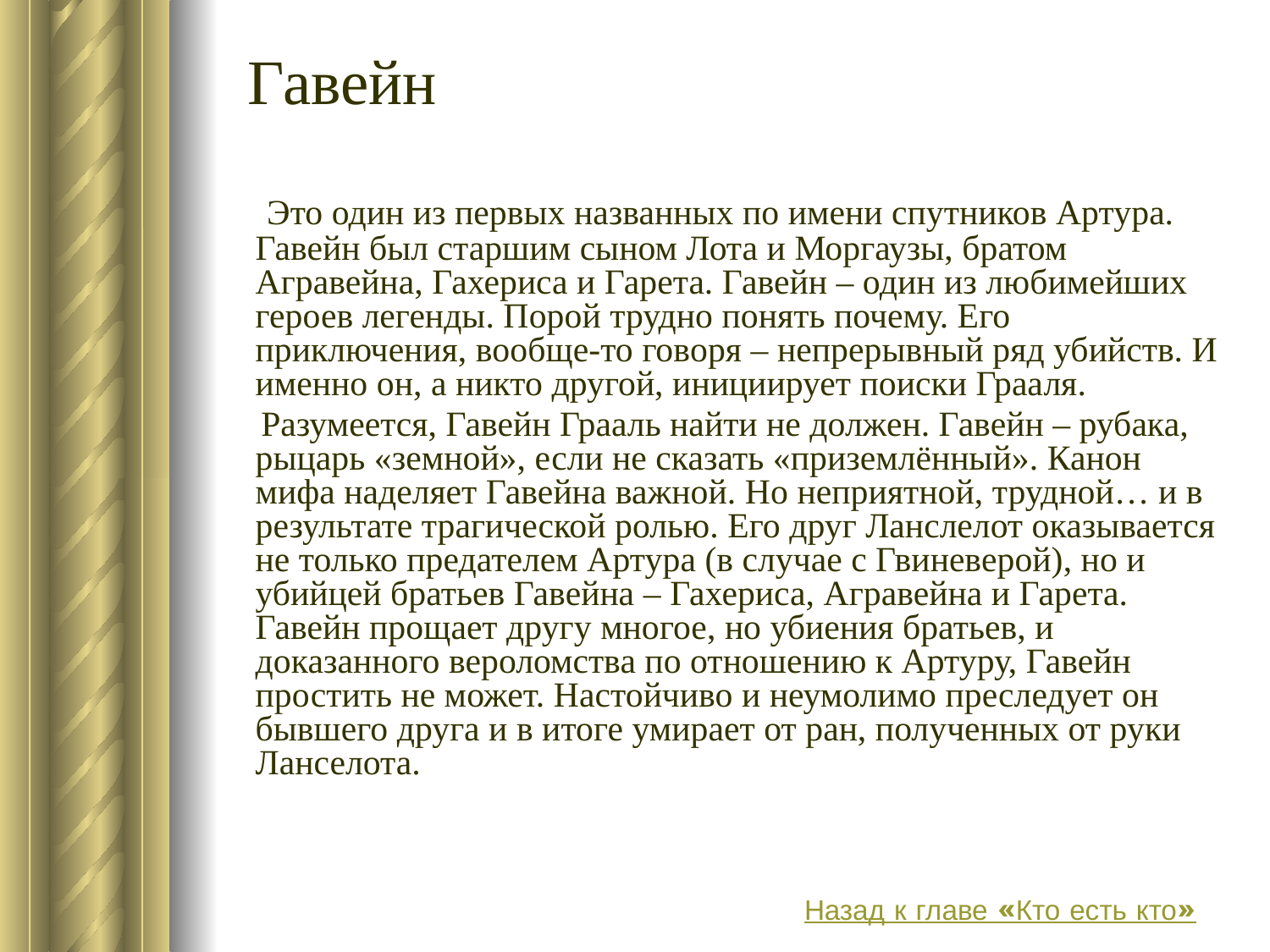

# Гавейн
     Это один из первых названных по имени спутников Артура. Гавейн был старшим сыном Лота и Моргаузы, братом Агравейна, Гахериса и Гарета. Гавейн – один из любимейших героев легенды. Порой трудно понять почему. Его приключения, вообще-то говоря – непрерывный ряд убийств. И именно он, а никто другой, инициирует поиски Грааля.
      Разумеется, Гавейн Грааль найти не должен. Гавейн – рубака, рыцарь «земной», если не сказать «приземлённый». Канон мифа наделяет Гавейна важной. Но неприятной, трудной… и в результате трагической ролью. Его друг Ланслелот оказывается не только предателем Артура (в случае с Гвиневерой), но и убийцей братьев Гавейна – Гахериса, Агравейна и Гарета. Гавейн прощает другу многое, но убиения братьев, и доказанного вероломства по отношению к Артуру, Гавейн простить не может. Настойчиво и неумолимо преследует он бывшего друга и в итоге умирает от ран, полученных от руки Ланселота.
Назад к главе «Кто есть кто»